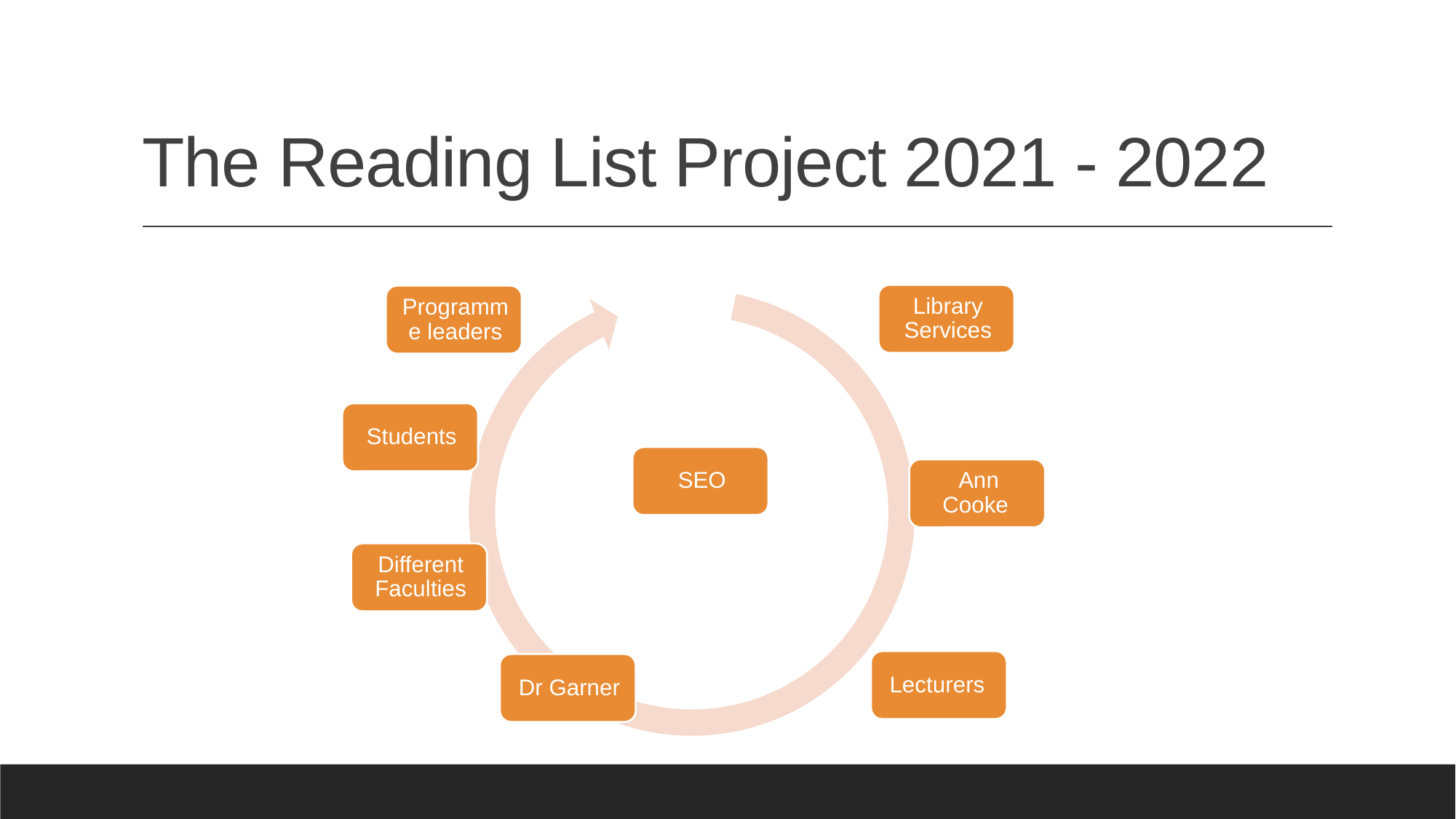

# The Reading List Project 2021 - 2022
SEO
Library Services
Ann Cooke
Lecturers
Dr Garner
Different Faculties
Students
Programme leaders